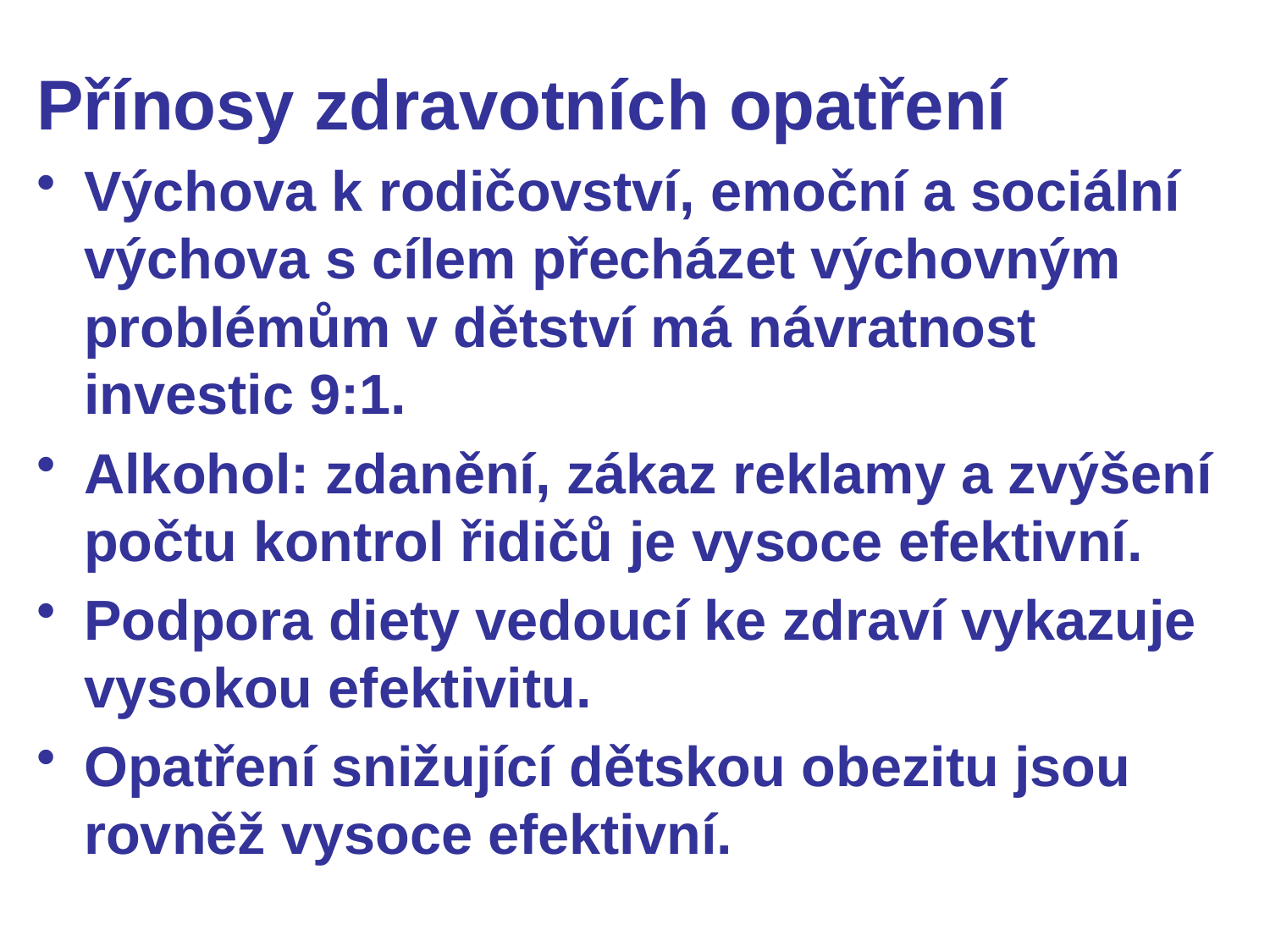

Přínosy zdravotních opatření
Výchova k rodičovství, emoční a sociální výchova s cílem přecházet výchovným problémům v dětství má návratnost investic 9:1.
Alkohol: zdanění, zákaz reklamy a zvýšení počtu kontrol řidičů je vysoce efektivní.
Podpora diety vedoucí ke zdraví vykazuje vysokou efektivitu.
Opatření snižující dětskou obezitu jsou rovněž vysoce efektivní.